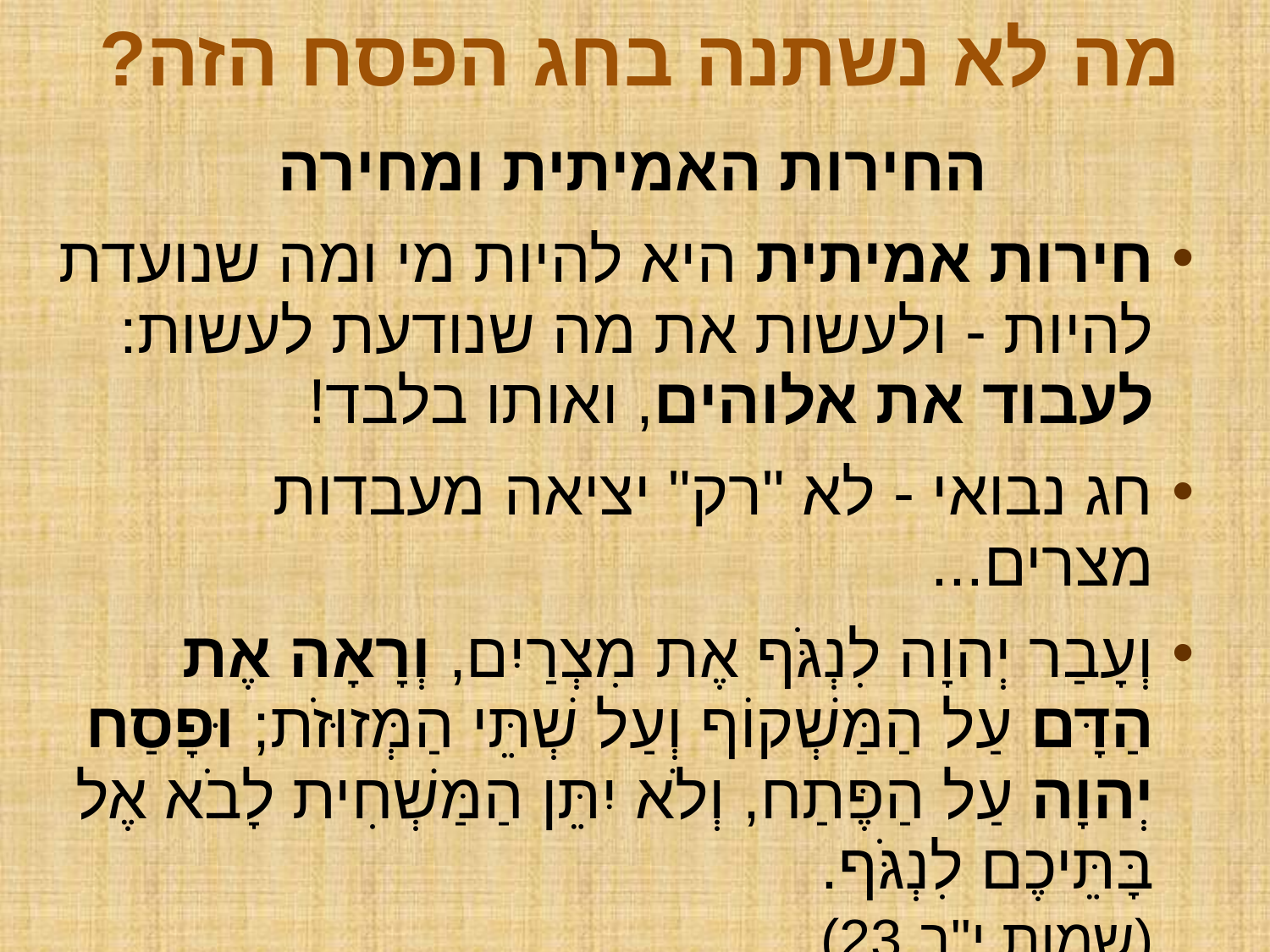

מה לא נשתנה בחג הפסח הזה?
החירות האמיתית ומחירה
חירות אמיתית היא להיות מי ומה שנועדת להיות - ולעשות את מה שנודעת לעשות: לעבוד את אלוהים, ואותו בלבד!
חג נבואי - לא "רק" יציאה מעבדות מצרים...
וְעָבַר יְהוָה לִנְגֹּף אֶת מִצְרַיִם, וְרָאָה אֶת הַדָּם עַל הַמַּשְׁקוֹף וְעַל שְׁתֵּי הַמְּזוּזֹת; וּפָסַח יְהוָה עַל הַפֶּתַח, וְלֹא יִתֵּן הַמַּשְׁחִית לָבֹא אֶל בָּתֵּיכֶם לִנְגֹּף.
(שמות י"ב 23)
כִּי הַדָּם הוּא, בַּנֶּפֶשׁ יְכַפֵּר.  (ויקרא י"ז 11)